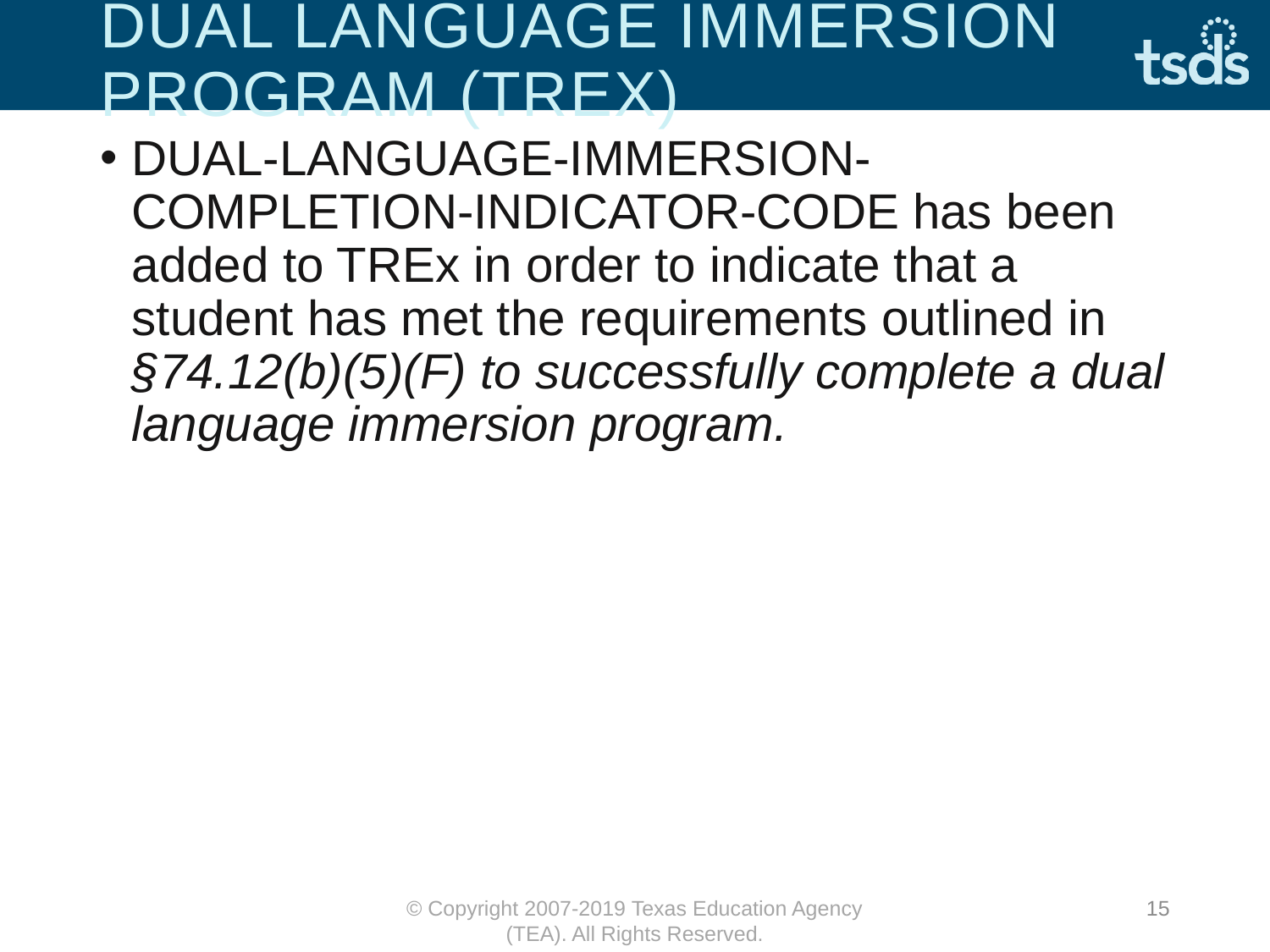

# DUAL LANGUAGE IMMERSION PROGRAM (TREx)
DUAL-LANGUAGE-IMMERSION-COMPLETION-INDICATOR-CODE has been added to TREx in order to indicate that a student has met the requirements outlined in §74.12(b)(5)(F) to successfully complete a dual language immersion program.

15